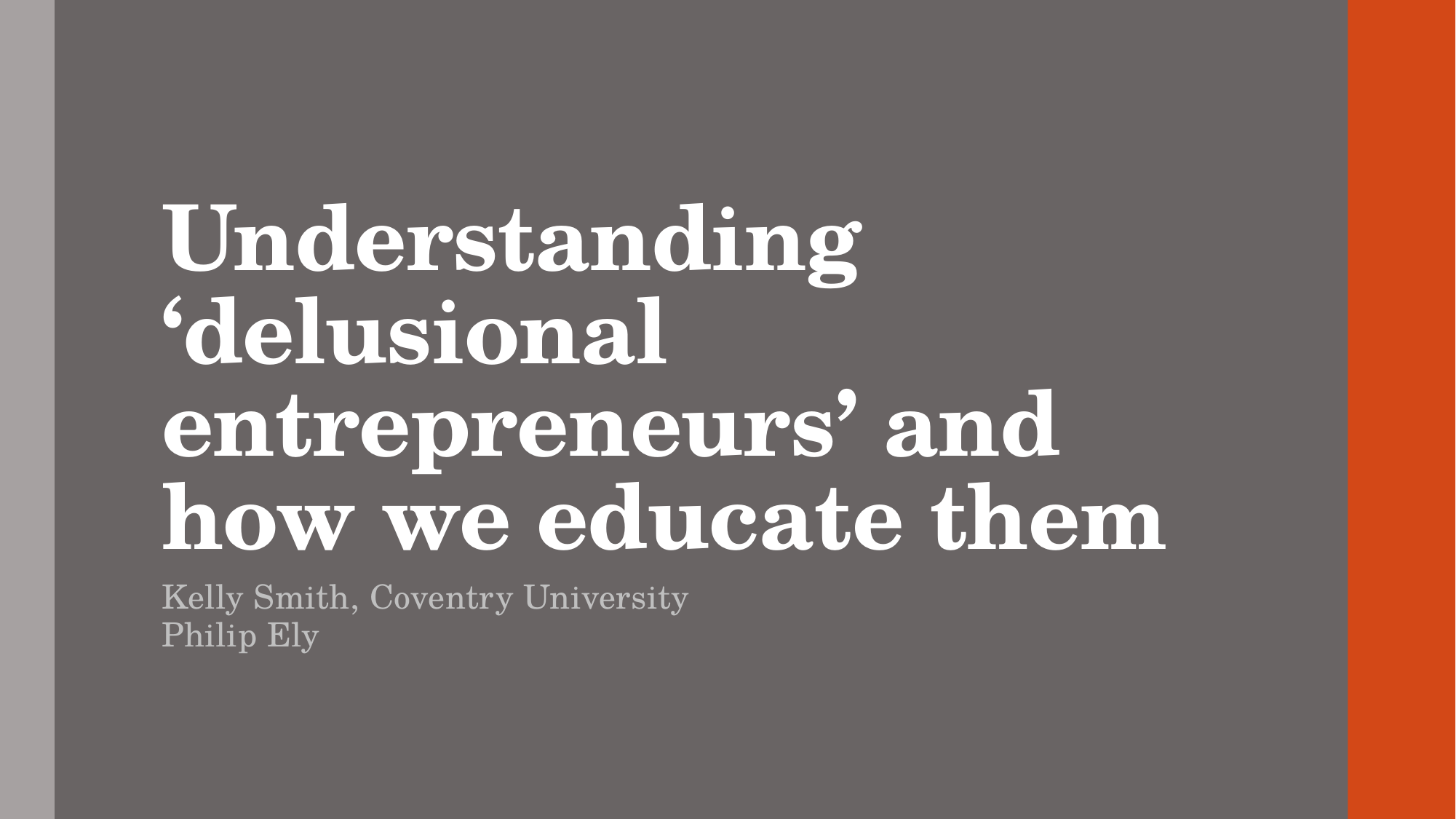

# Understanding ‘delusional entrepreneurs’ and how we educate them
Kelly Smith, Coventry University
Philip Ely